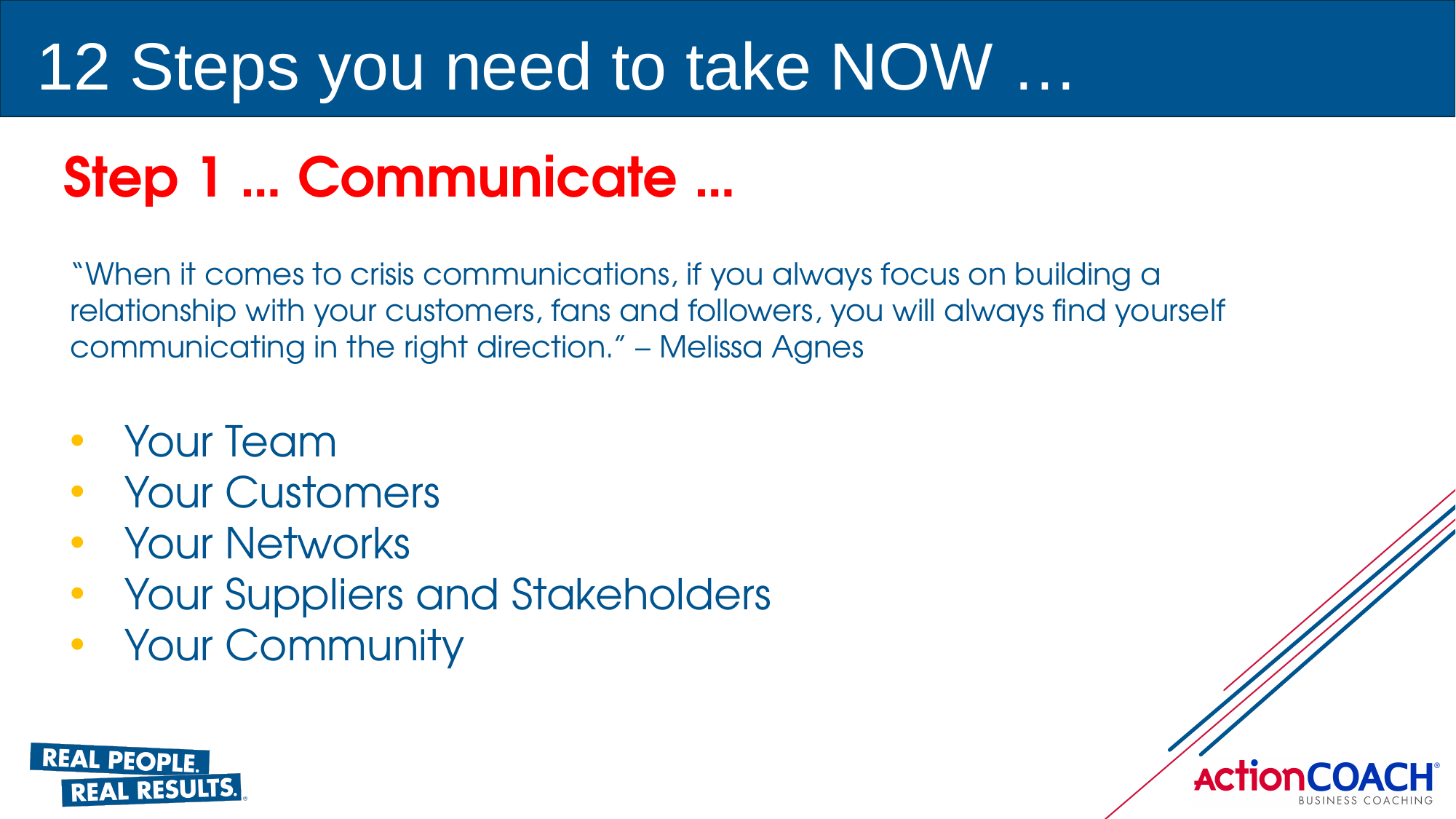

12 Steps you need to take NOW …
Step 1 … Communicate …
“When it comes to crisis communications, if you always focus on building a relationship with your customers, fans and followers, you will always find yourself communicating in the right direction.” – Melissa Agnes

Your Team
Your Customers
Your Networks
Your Suppliers and Stakeholders
Your Community